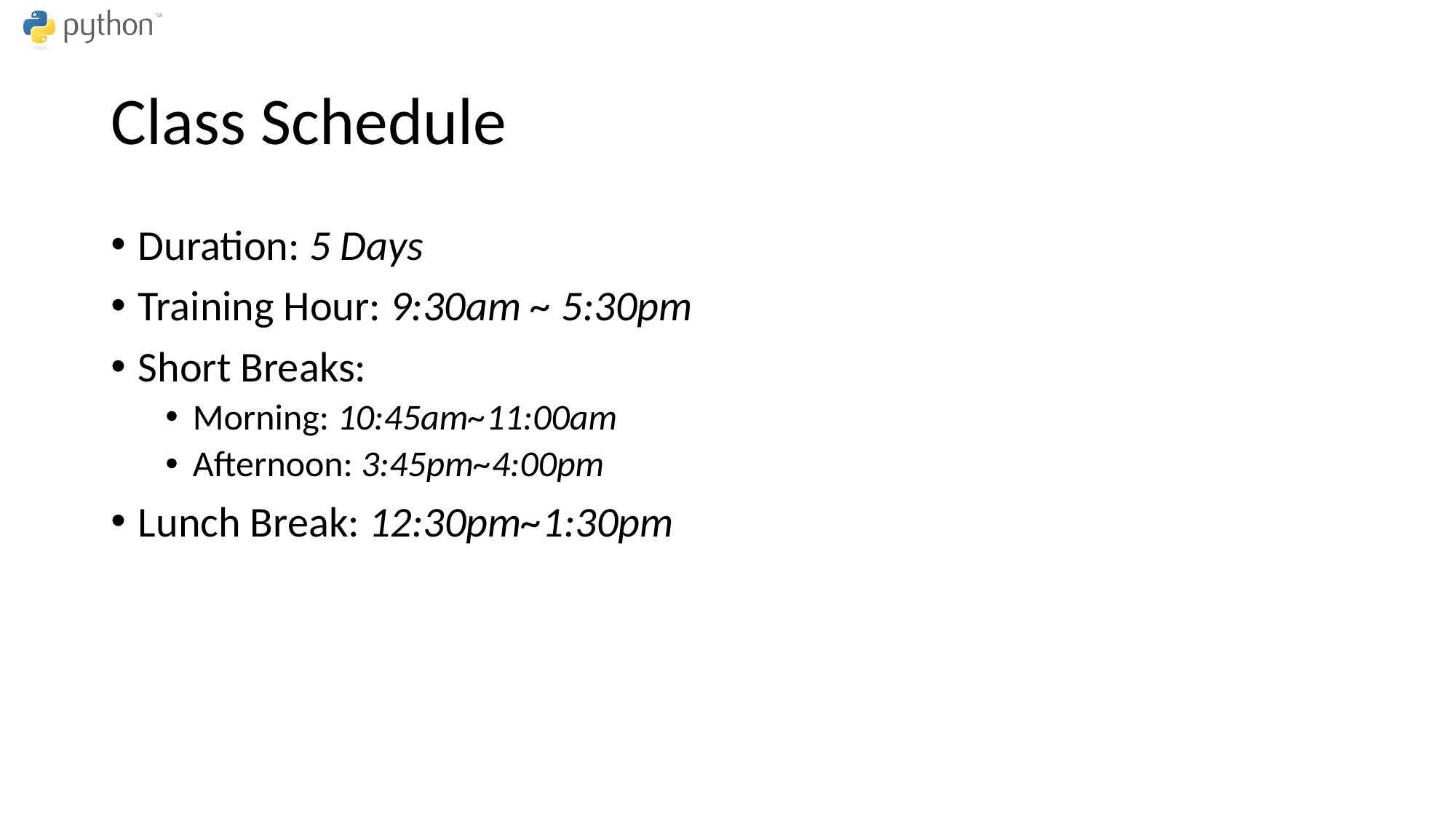

# Class Schedule
Duration: 5 Days
Training Hour: 9:30am ~ 5:30pm
Short Breaks:
Morning: 10:45am~11:00am
Afternoon: 3:45pm~4:00pm
Lunch Break: 12:30pm~1:30pm